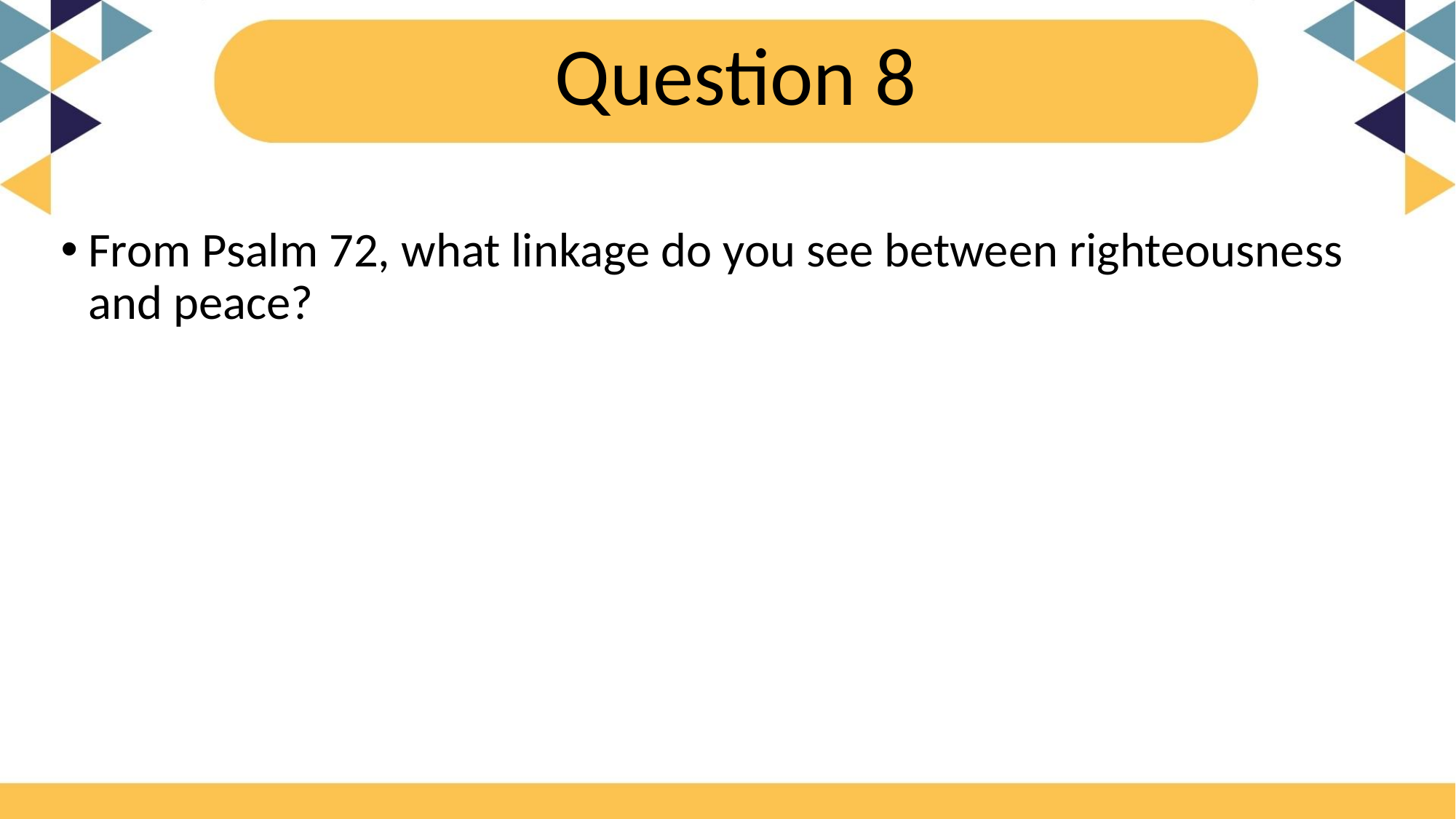

# Question 8
From Psalm 72, what linkage do you see between righteousness and peace?